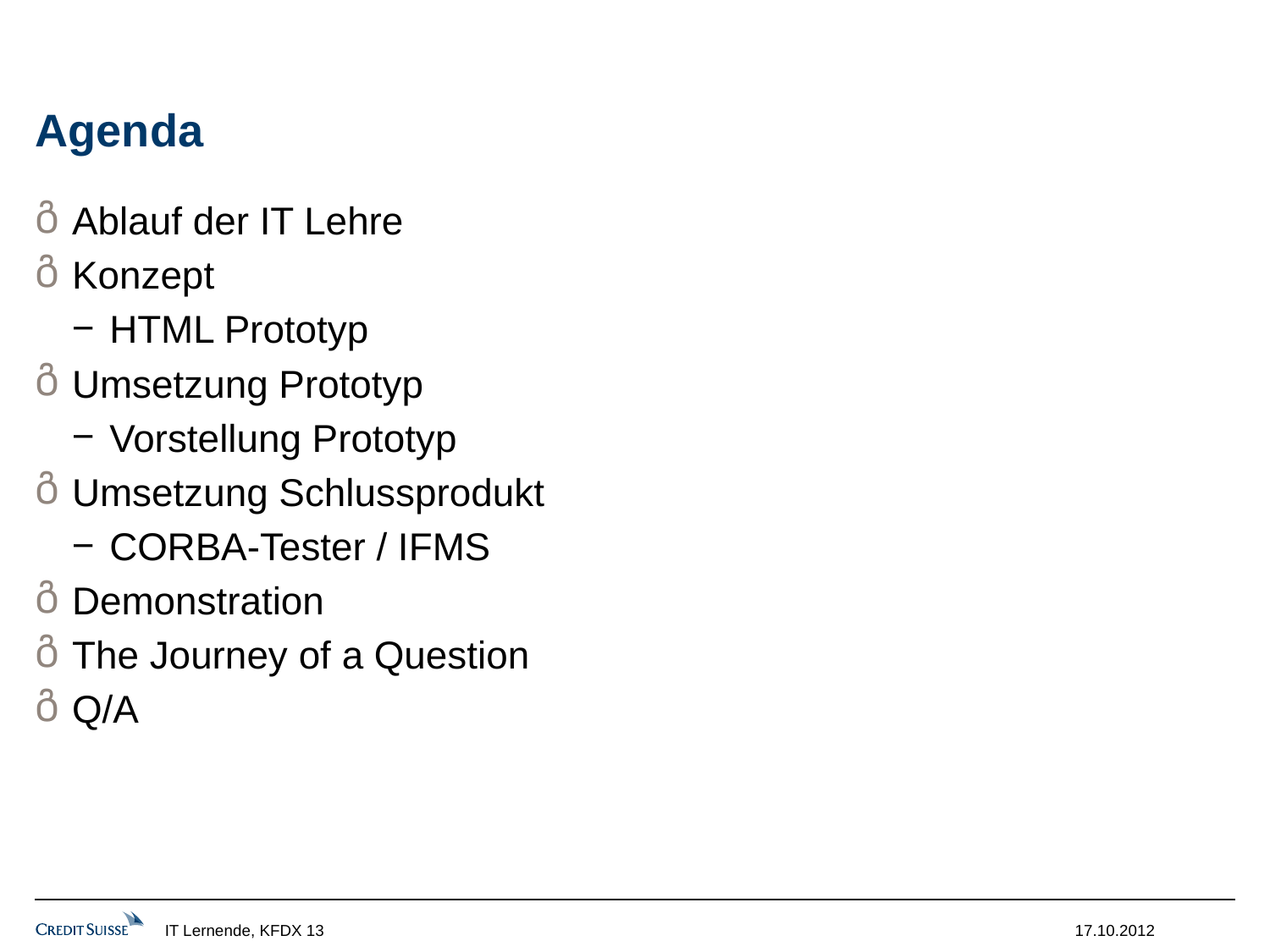

# Agenda
Ablauf der IT Lehre
Konzept
HTML Prototyp
Umsetzung Prototyp
Vorstellung Prototyp
Umsetzung Schlussprodukt
CORBA-Tester / IFMS
Demonstration
The Journey of a Question
Q/A
IT Lernende, KFDX 13
17.10.2012